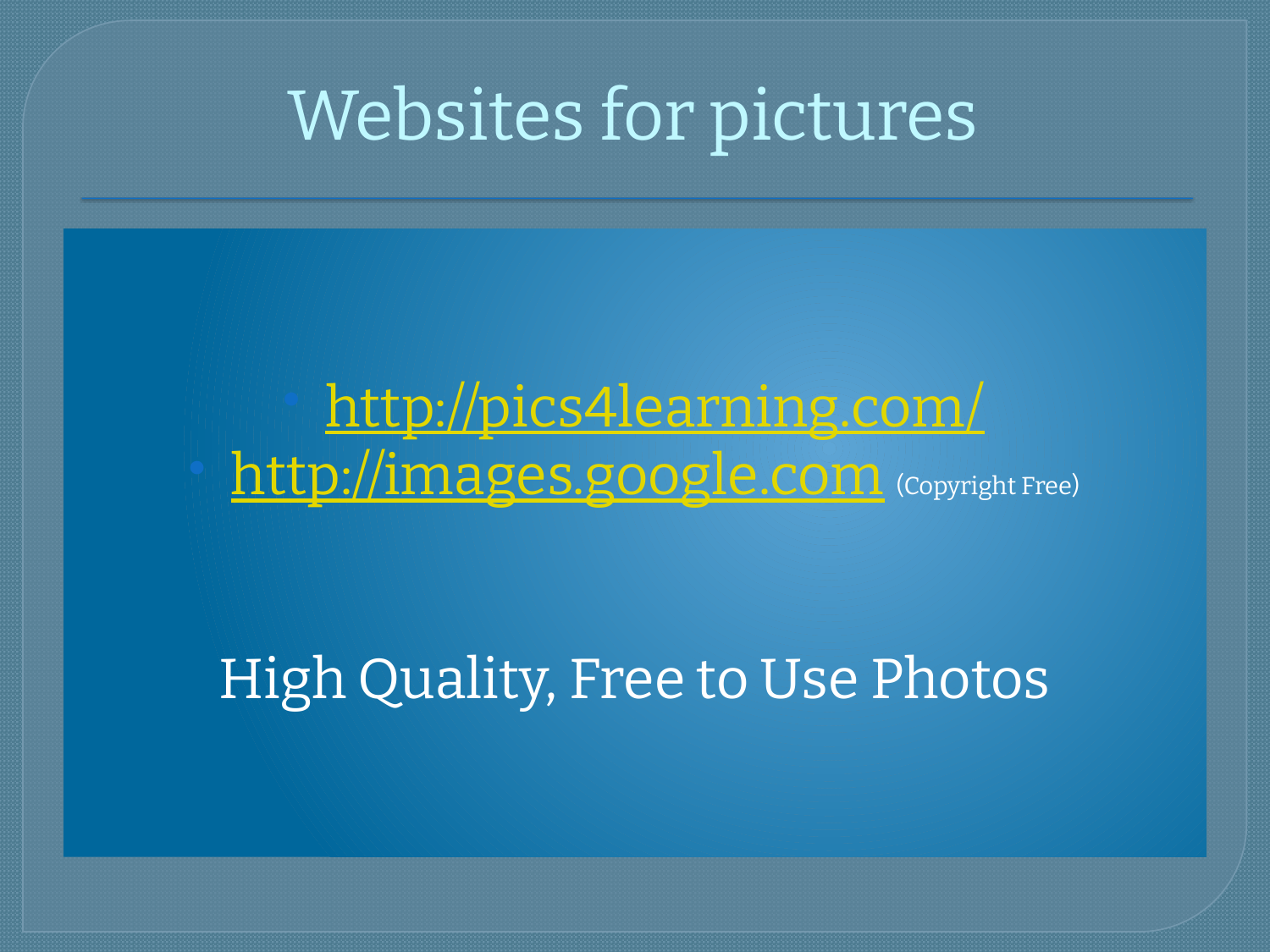

# Websites for pictures

http://pics4learning.com/
http://images.google.com (Copyright Free)

High Quality, Free to Use Photos